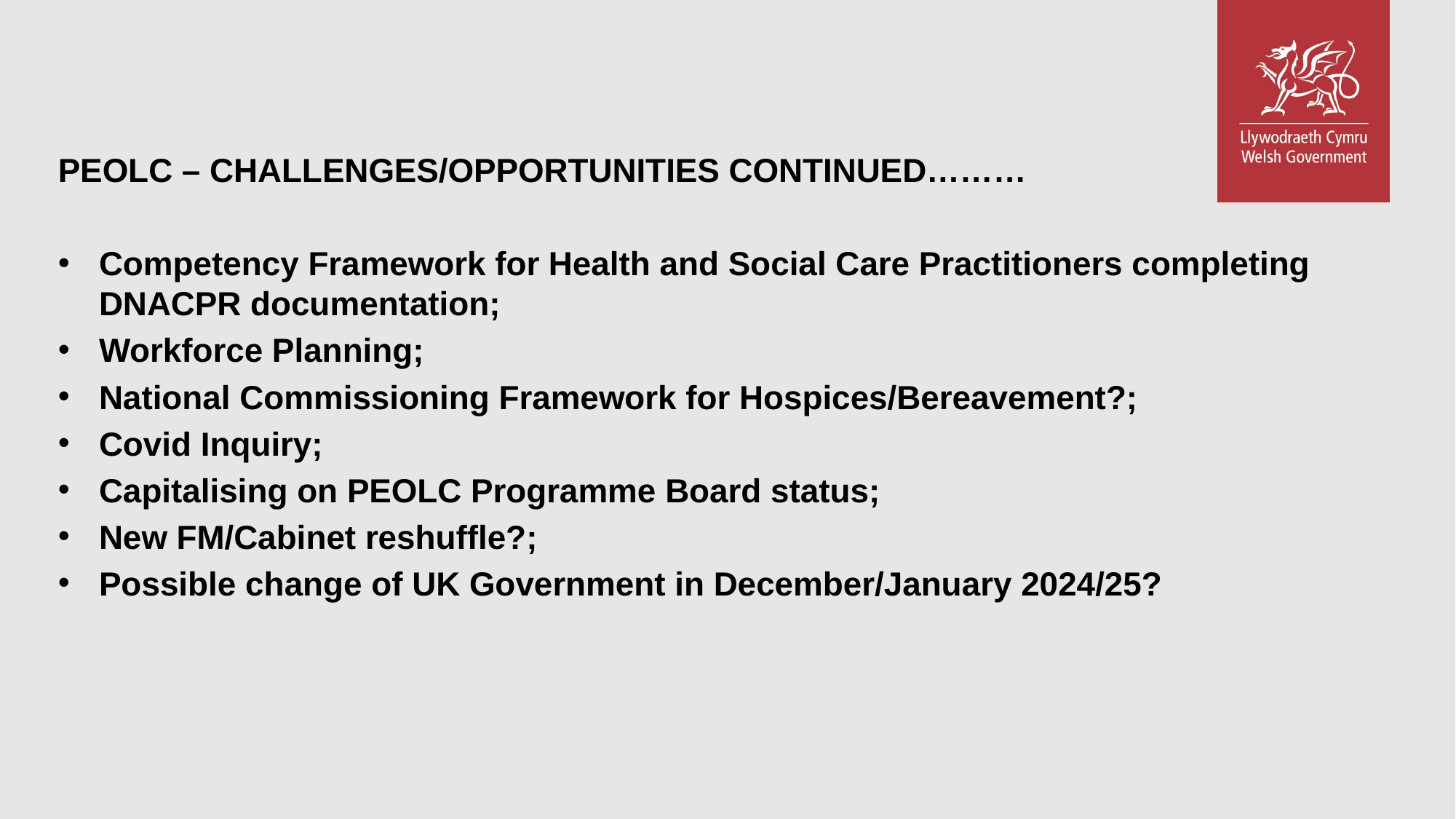

PEOLC – CHALLENGES/OPPORTUNITIES CONTINUED………

Competency Framework for Health and Social Care Practitioners completing DNACPR documentation;
Workforce Planning;
National Commissioning Framework for Hospices/Bereavement?;
Covid Inquiry;
Capitalising on PEOLC Programme Board status;
New FM/Cabinet reshuffle?;
Possible change of UK Government in December/January 2024/25?